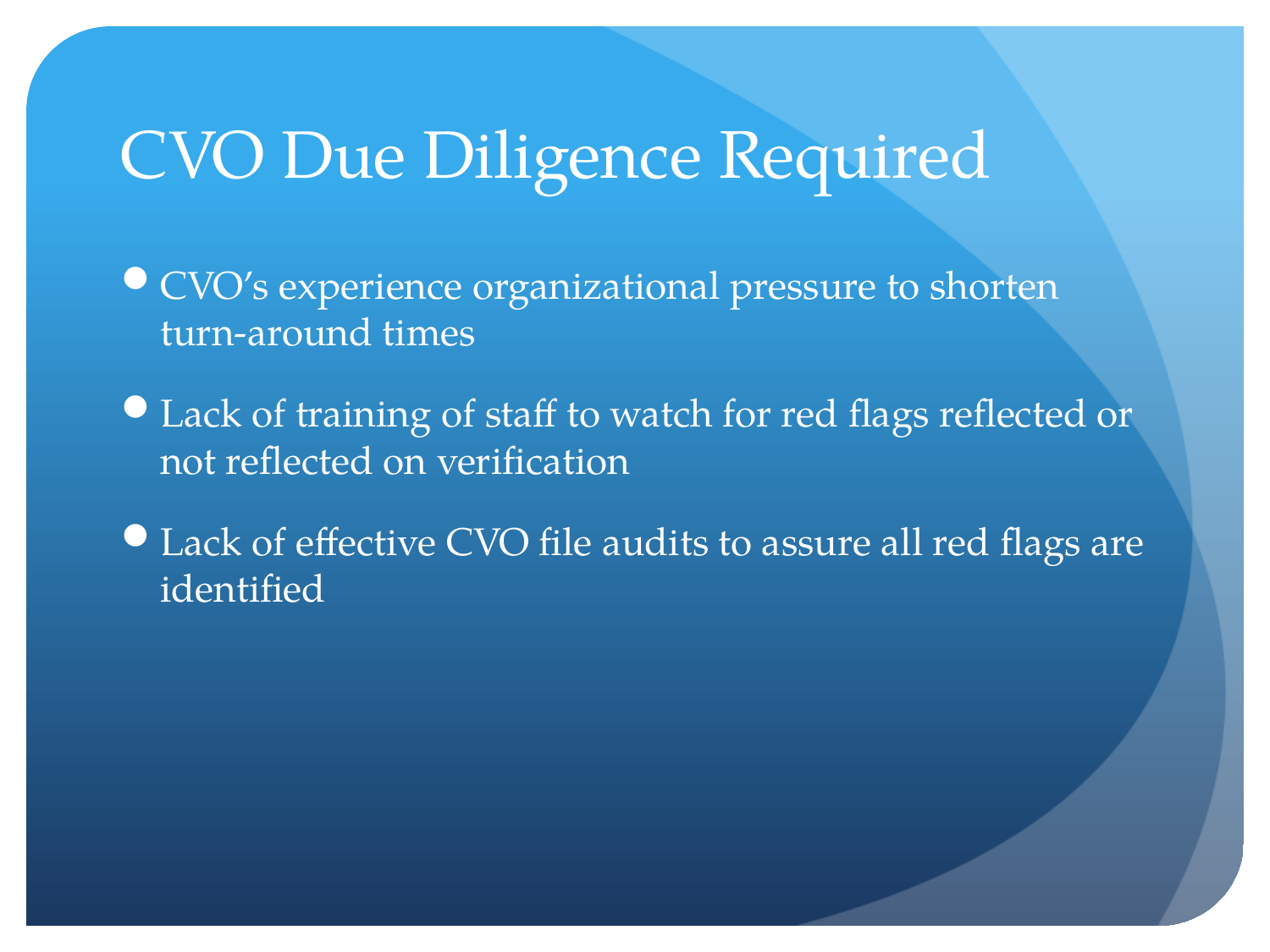

# CVO Due Diligence Required
CVO’s experience organizational pressure to shorten turn-around times
Lack of training of staff to watch for red flags reflected or not reflected on verification
Lack of effective CVO file audits to assure all red flags are identified